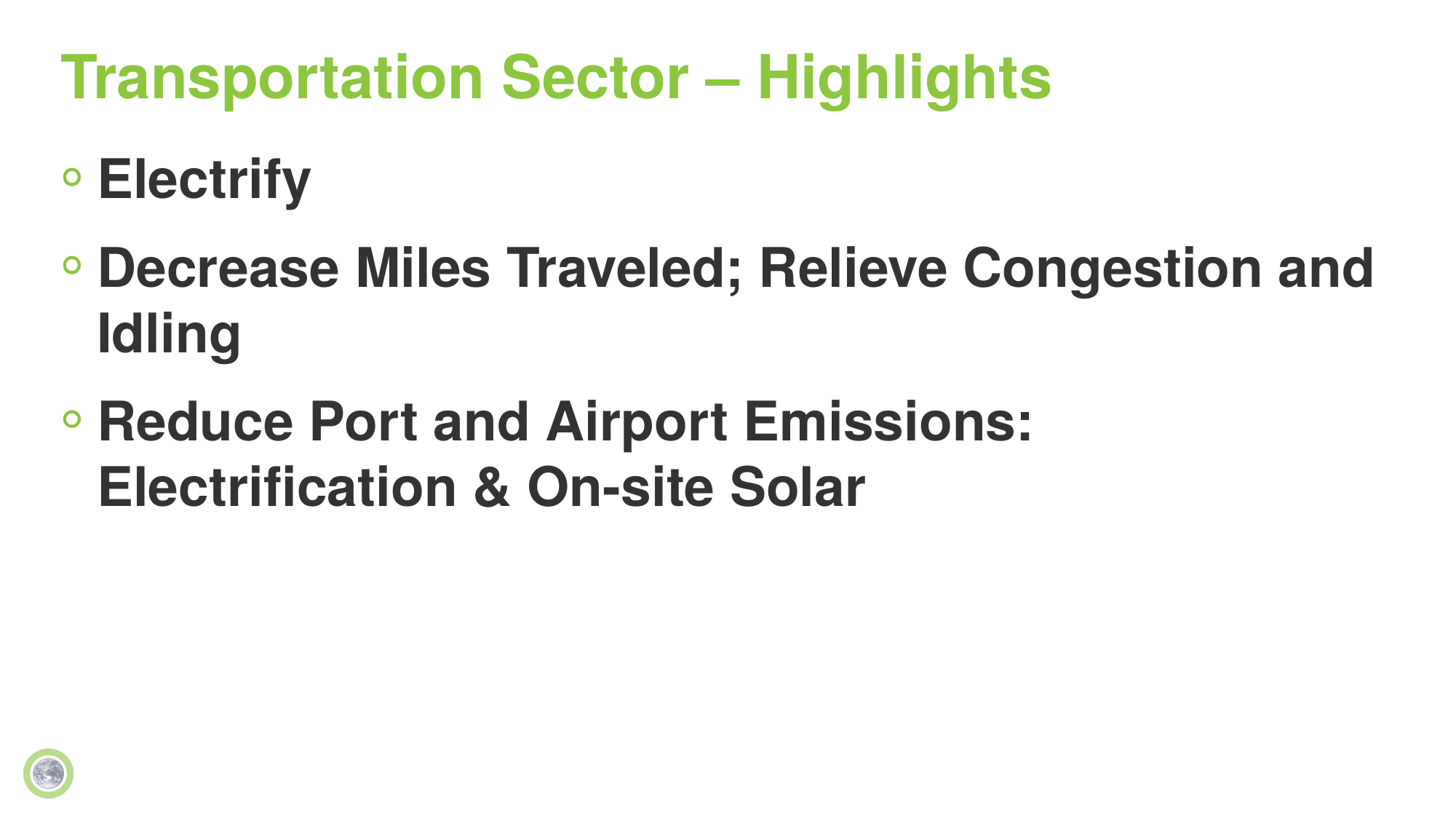

# Transportation Sector – Highlights
Electrify
Decrease Miles Traveled; Relieve Congestion and Idling
Reduce Port and Airport Emissions: Electrification & On-site Solar